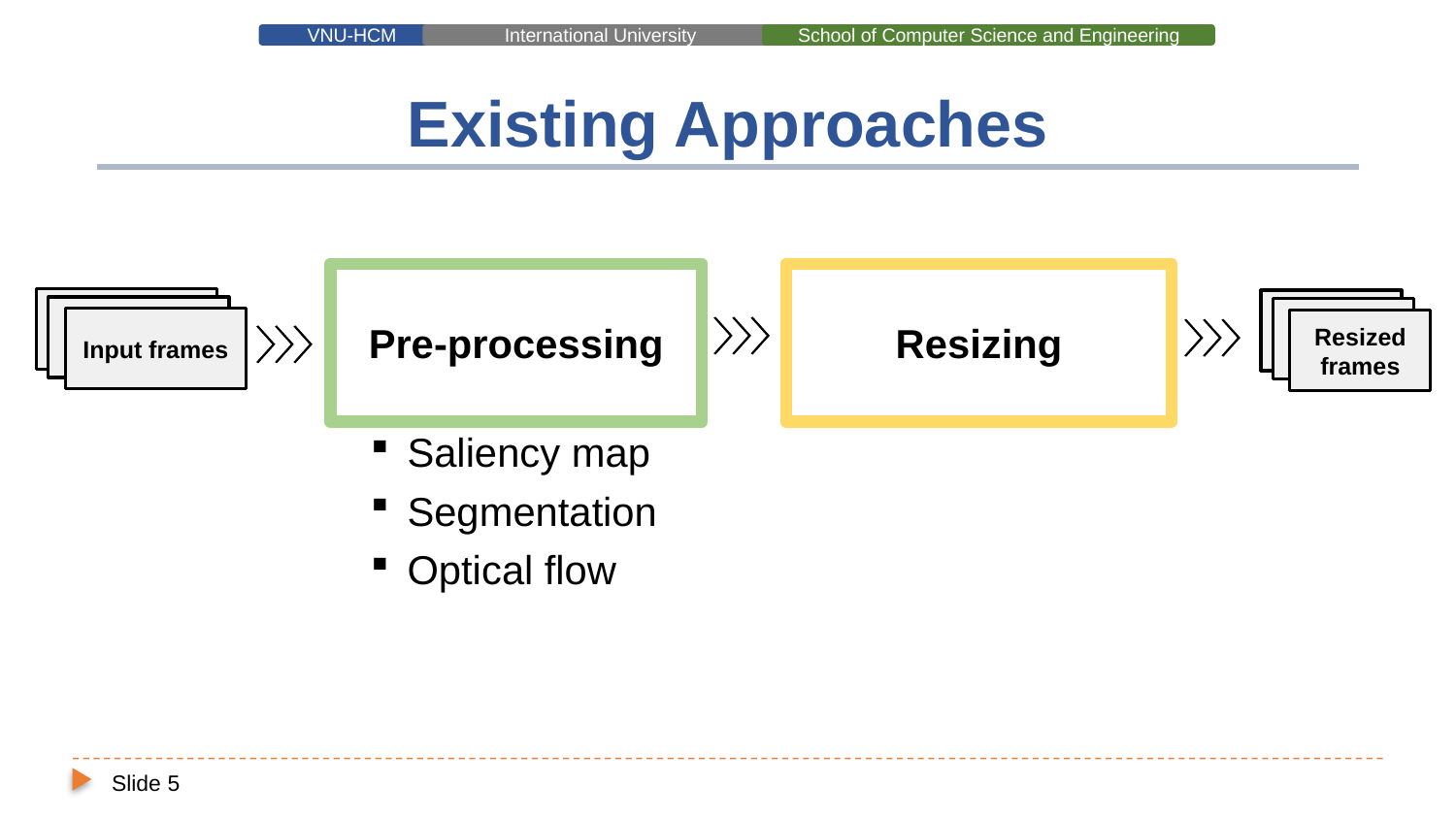

# Existing Approaches
Pre-processing
Resizing

Input frames
Resized frames

Saliency map
Segmentation
Optical flow
Slide 5